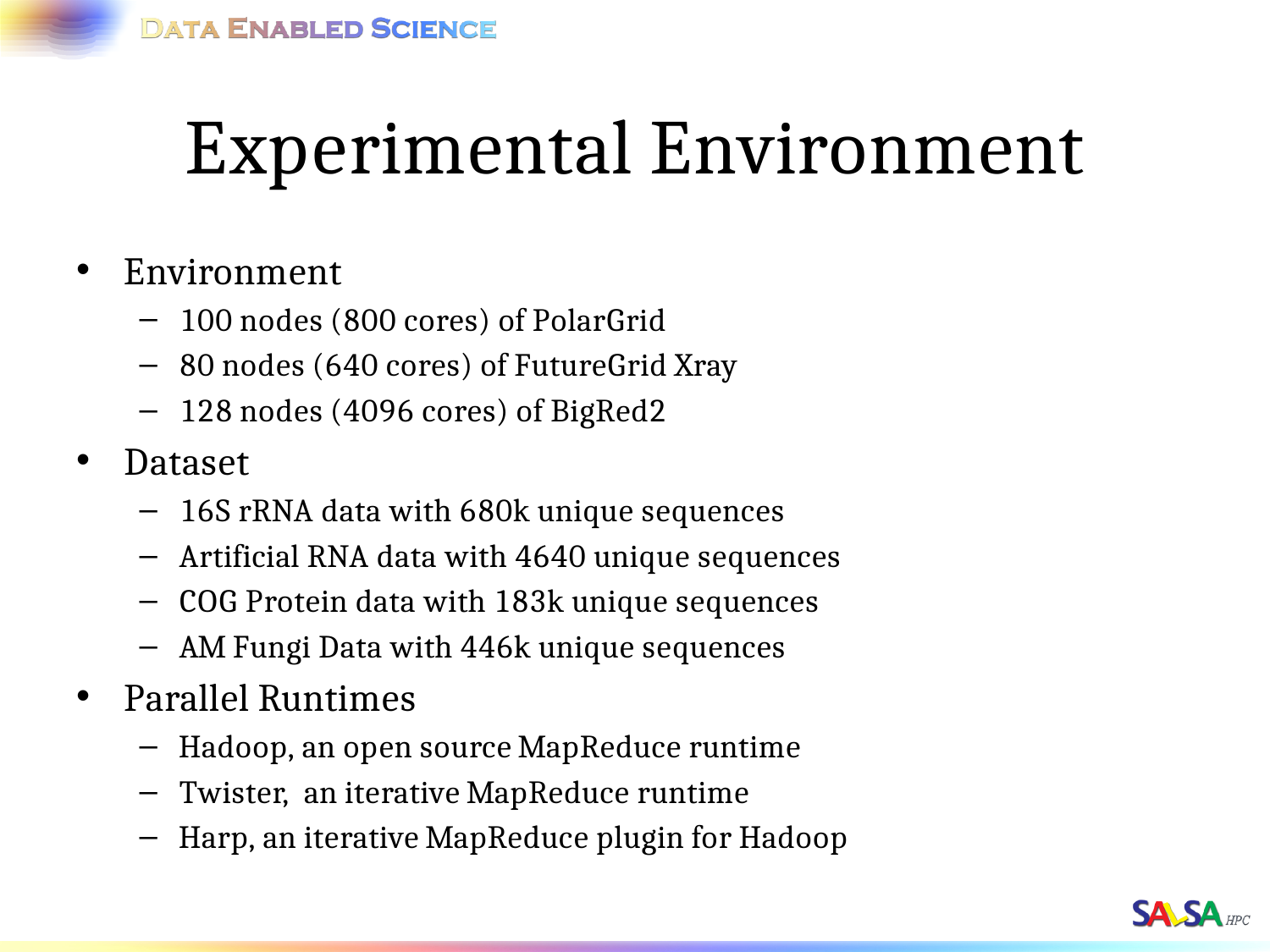

# Experimental Environment
Environment
100 nodes (800 cores) of PolarGrid
80 nodes (640 cores) of FutureGrid Xray
128 nodes (4096 cores) of BigRed2
Dataset
16S rRNA data with 680k unique sequences
Artificial RNA data with 4640 unique sequences
COG Protein data with 183k unique sequences
AM Fungi Data with 446k unique sequences
Parallel Runtimes
Hadoop, an open source MapReduce runtime
Twister,  an iterative MapReduce runtime
Harp, an iterative MapReduce plugin for Hadoop